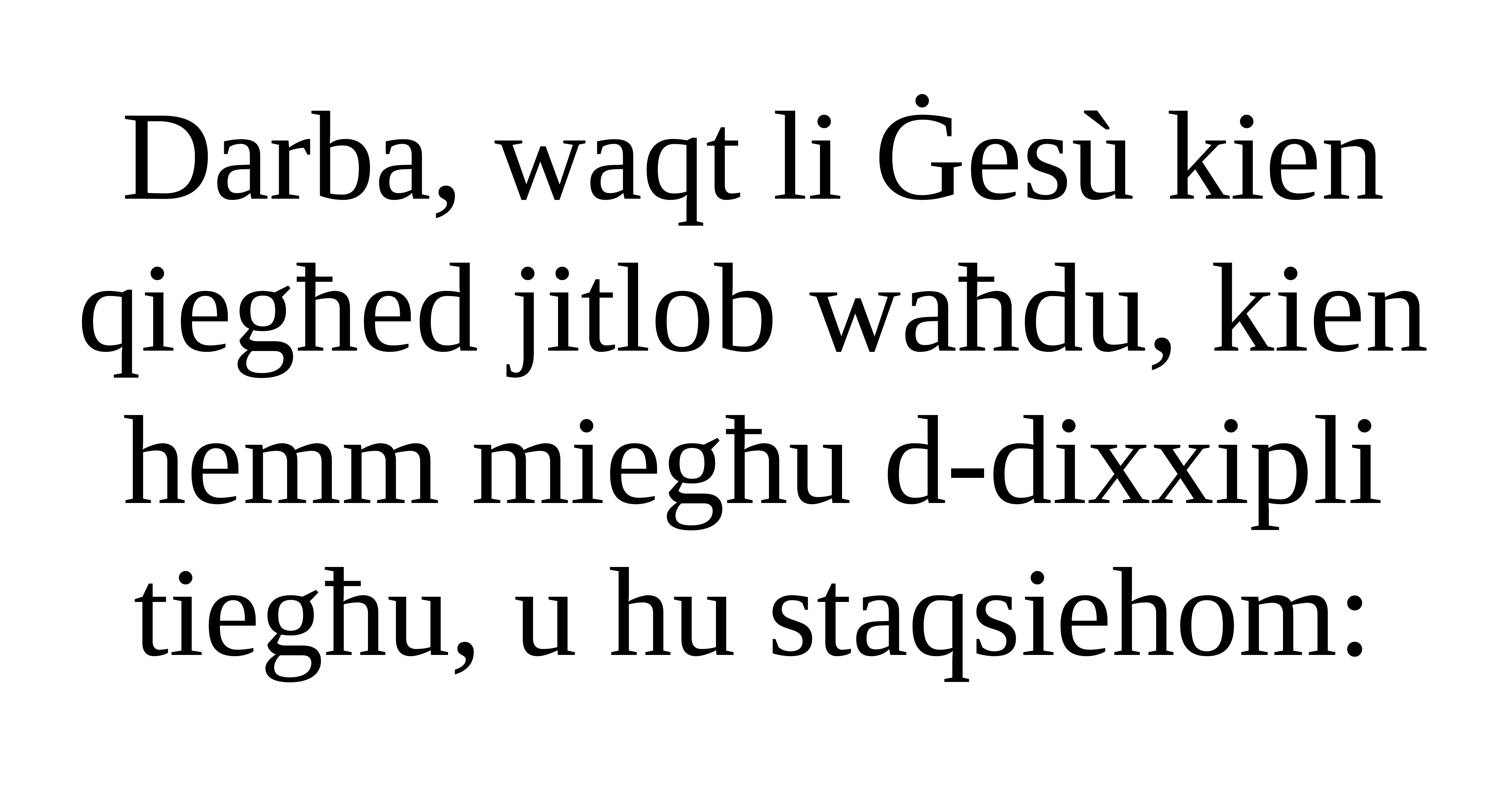

Darba, waqt li Ġesù kien qiegħed jitlob waħdu, kien hemm miegħu d-dixxipli tiegħu, u hu staqsiehom: